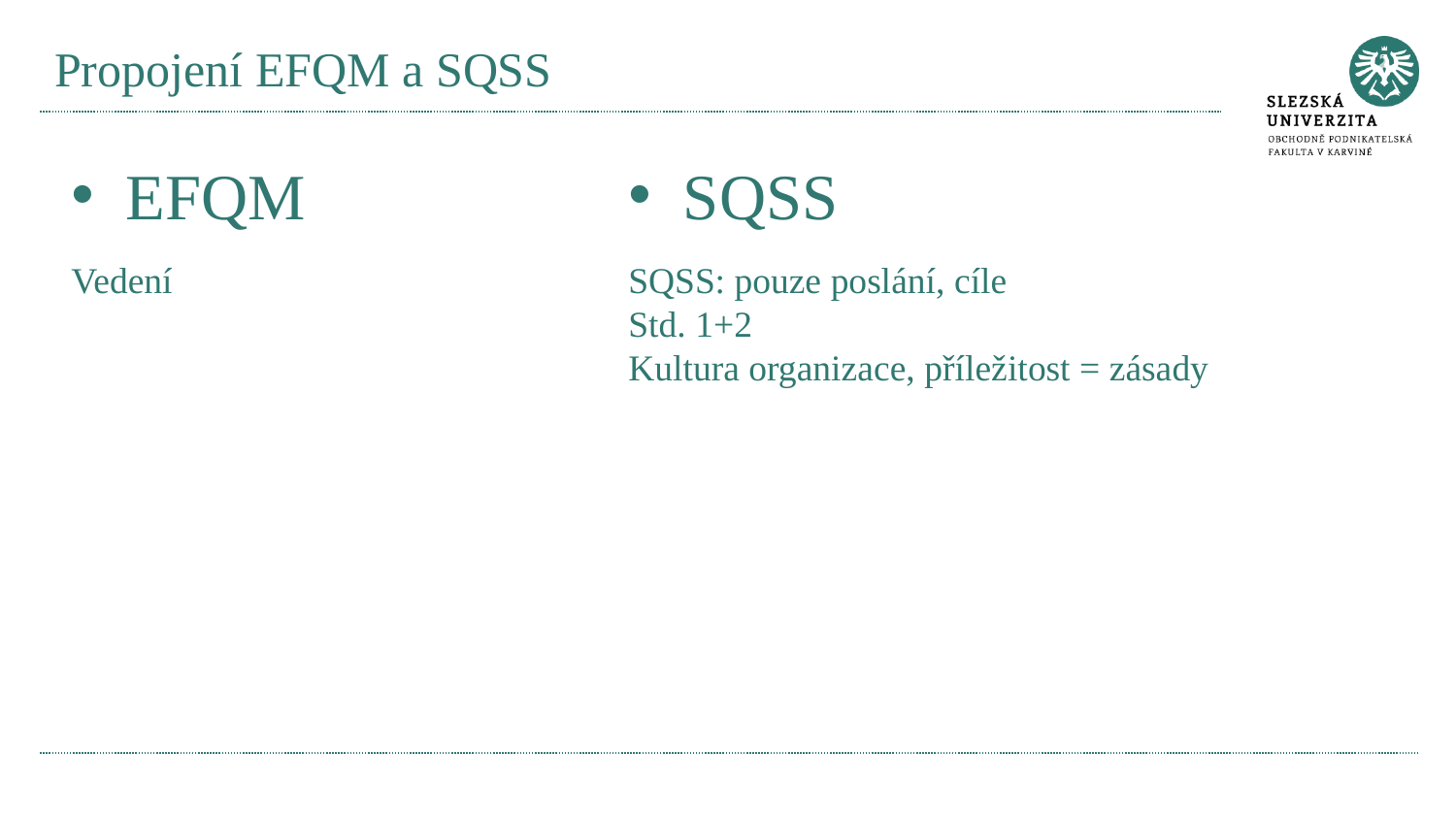

# Propojení EFQM a SQSS
EFQM
SQSS
Vedení
SQSS: pouze poslání, cíle
Std. 1+2
Kultura organizace, příležitost = zásady